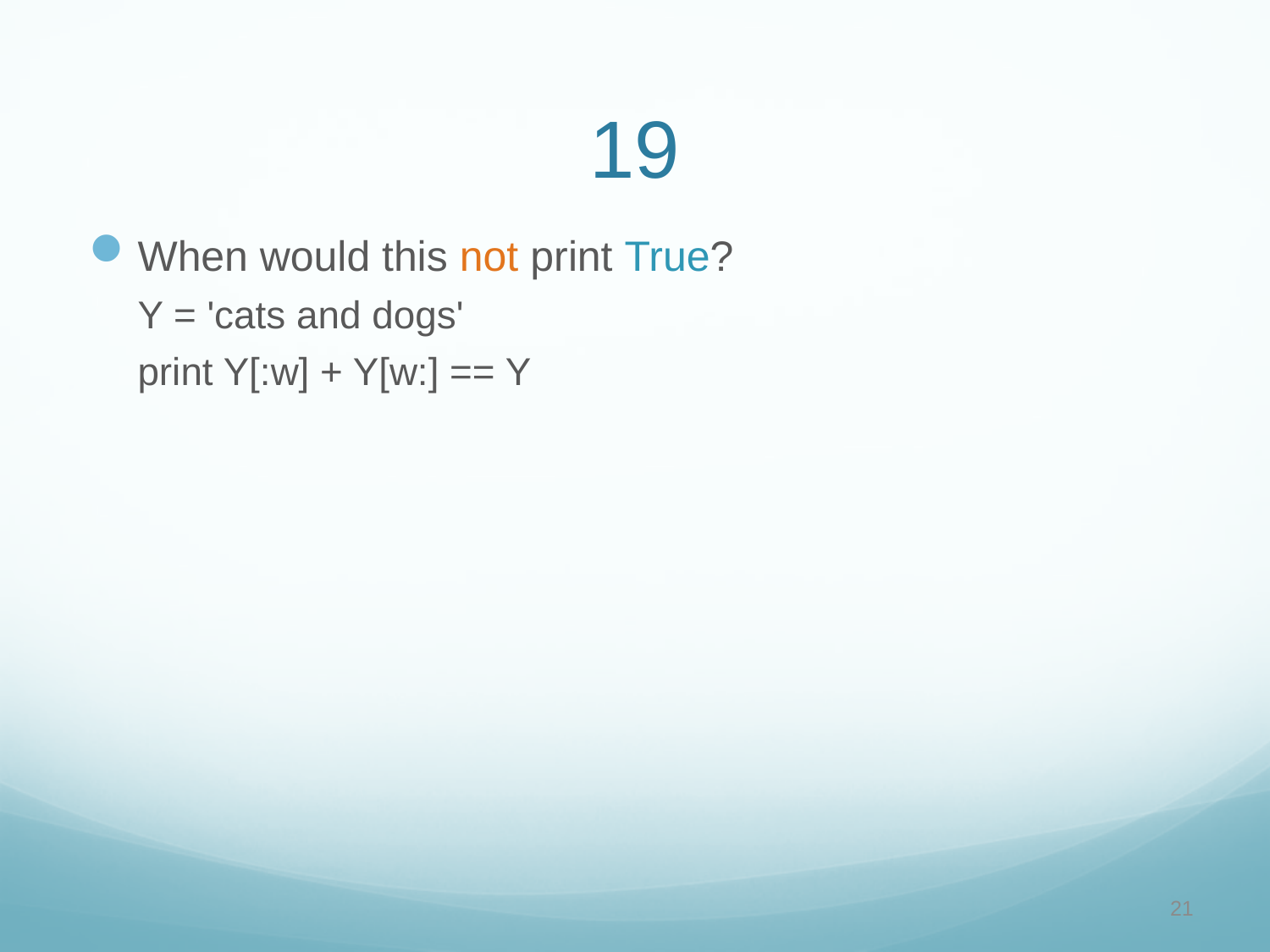

# 19
When would this not print True?
Y = 'cats and dogs'
print Y[:w] + Y[w:] == Y
21